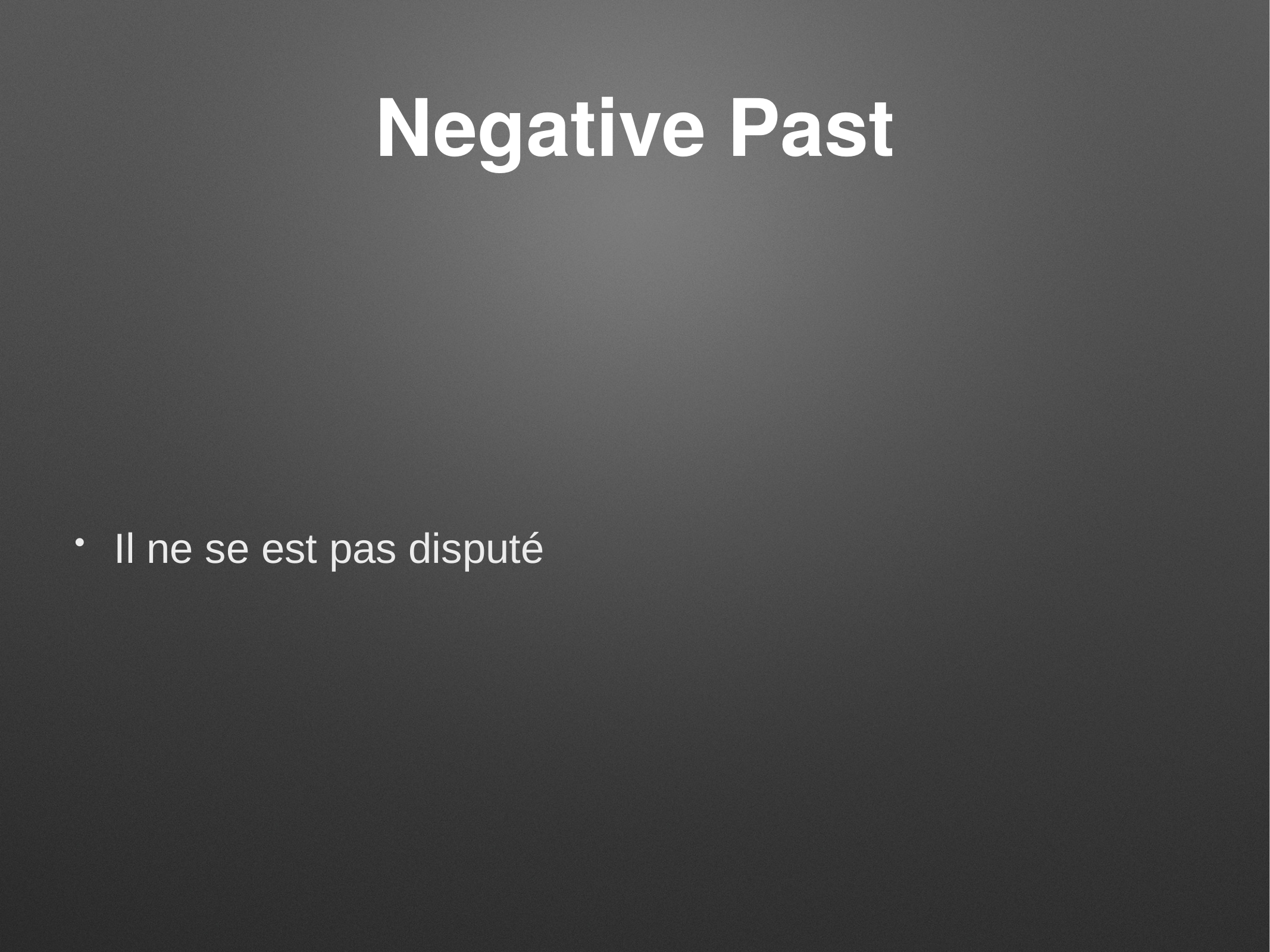

# Negative Past
Il ne se est pas disputé